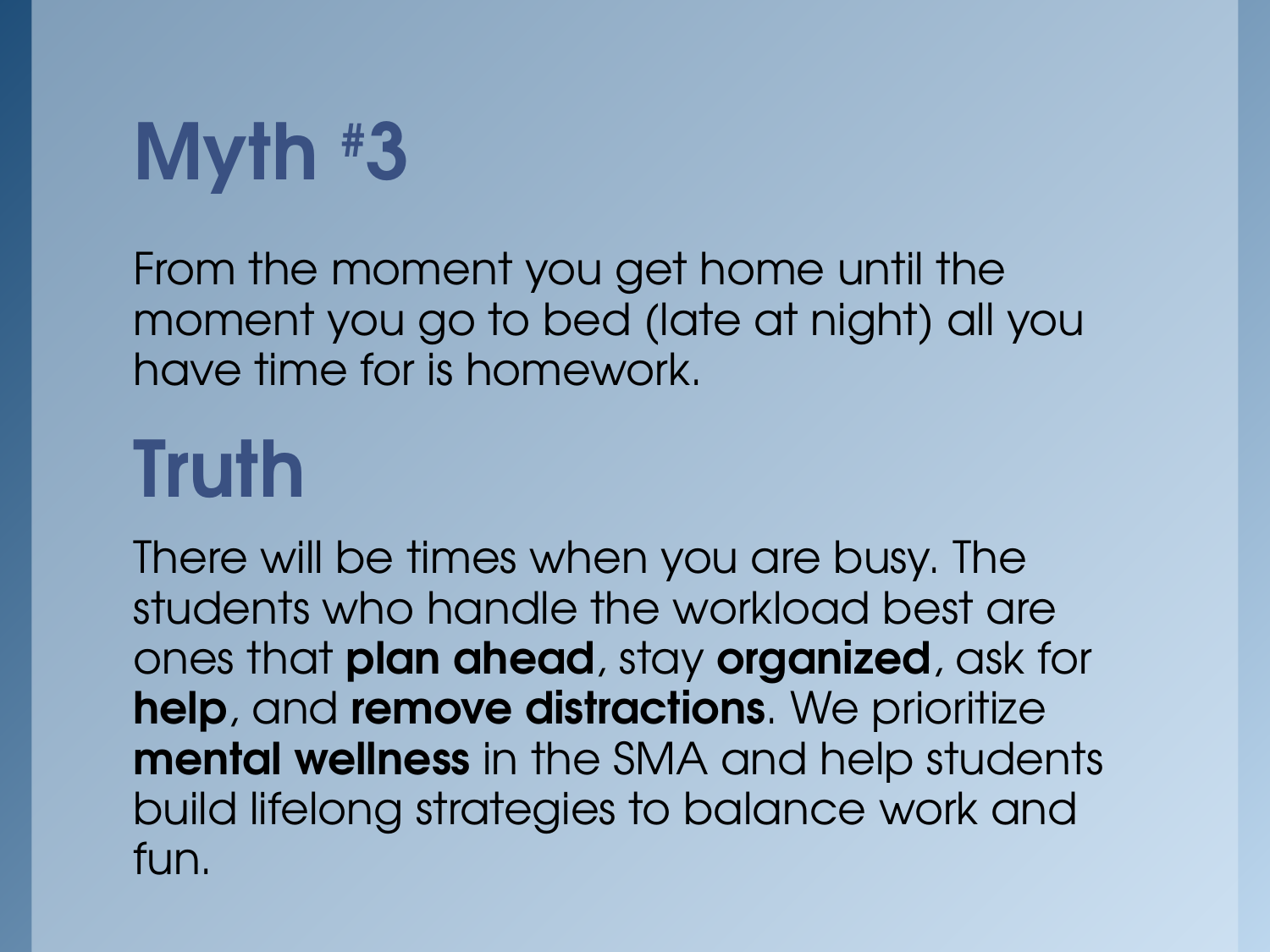

# Myth #3
From the moment you get home until the moment you go to bed (late at night) all you have time for is homework.

There will be times when you are busy. The students who handle the workload best are ones that plan ahead, stay organized, ask for help, and remove distractions. We prioritize mental wellness in the SMA and help students build lifelong strategies to balance work and fun.
Truth